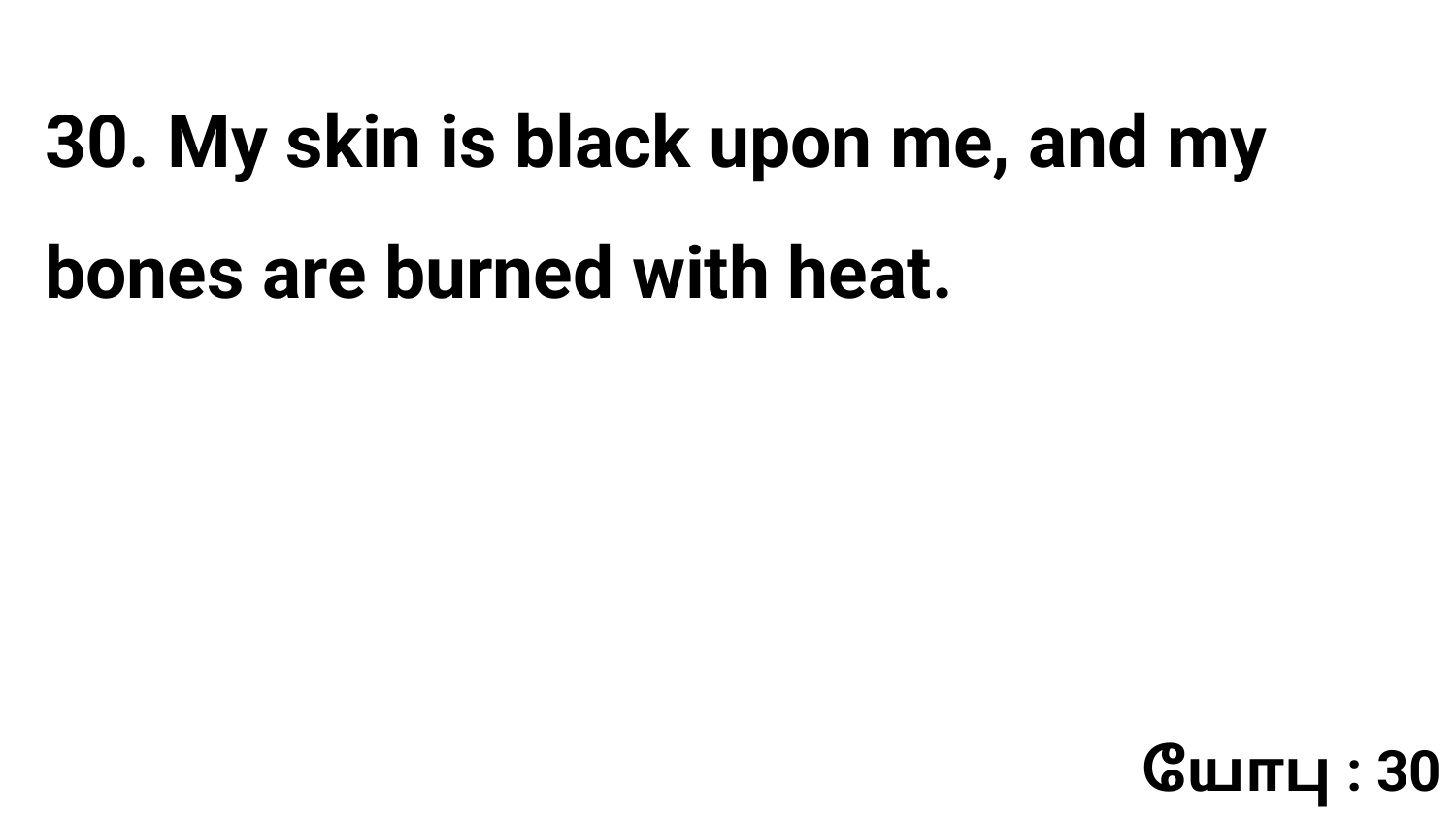

30. My skin is black upon me, and my bones are burned with heat.
யோபு : 30